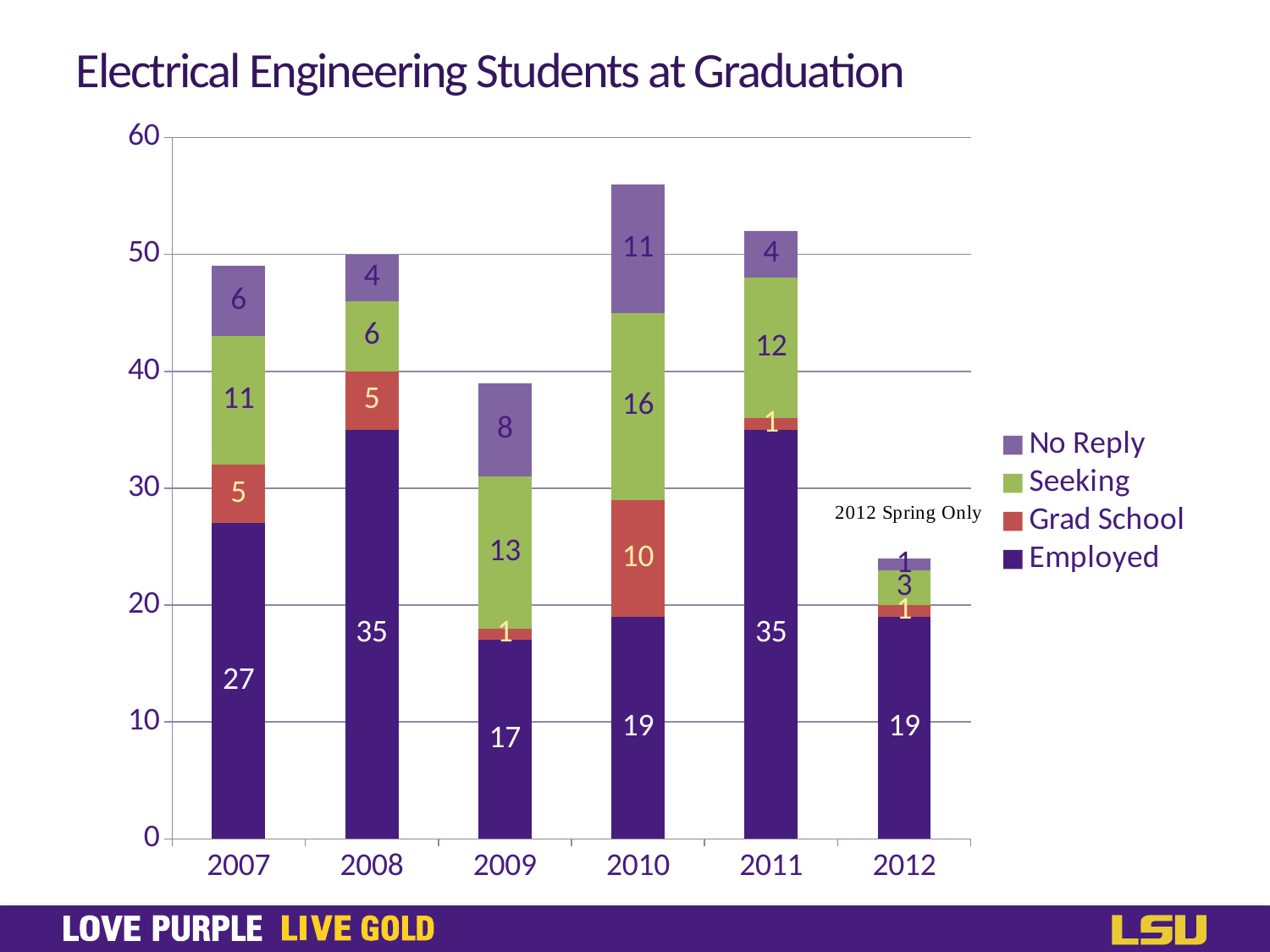

Electrical Engineering Students at Graduation

### Chart

| Category | Employed | Grad School | Seeking | No Reply |
|---|---|---|---|---|
| 2007 | 27.0 | 5.0 | 11.0 | 6.0 |
| 2008 | 35.0 | 5.0 | 6.0 | 4.0 |
| 2009 | 17.0 | 1.0 | 13.0 | 8.0 |
| 2010 | 19.0 | 10.0 | 16.0 | 11.0 |
| 2011 | 35.0 | 1.0 | 12.0 | 4.0 |
| 2012 | 19.0 | 1.0 | 3.0 | 1.0 |